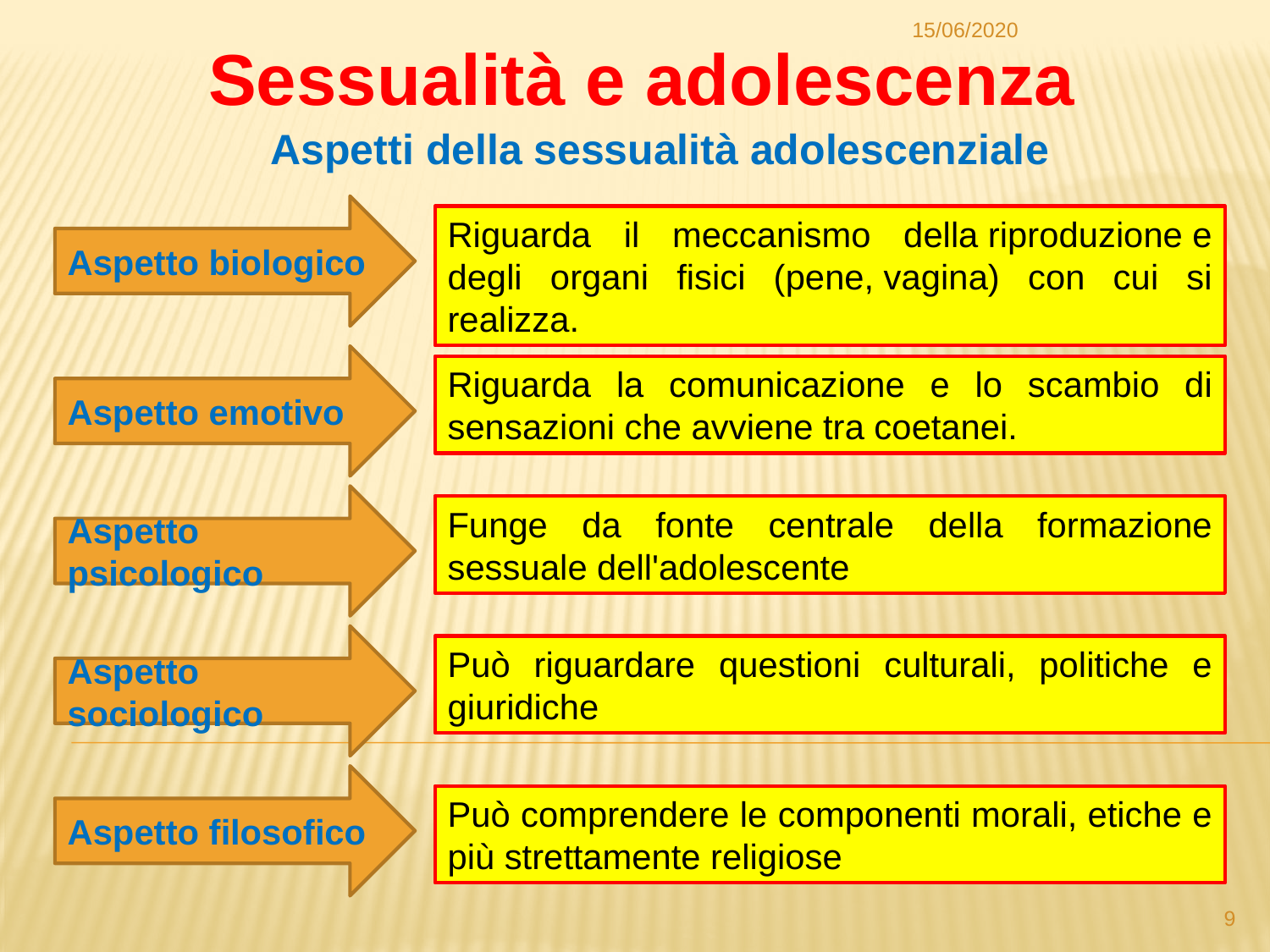

15/06/2020
Sessualità e adolescenza
Aspetti della sessualità adolescenziale
Aspetto biologico
Riguarda il meccanismo della riproduzione e degli organi fisici (pene, vagina) con cui si realizza.
Aspetto emotivo
Riguarda la comunicazione e lo scambio di sensazioni che avviene tra coetanei.
Aspetto psicologico
Funge da fonte centrale della formazione sessuale dell'adolescente
Aspetto sociologico
Può riguardare questioni culturali, politiche e giuridiche
Aspetto filosofico
Può comprendere le componenti morali, etiche e più strettamente religiose
9